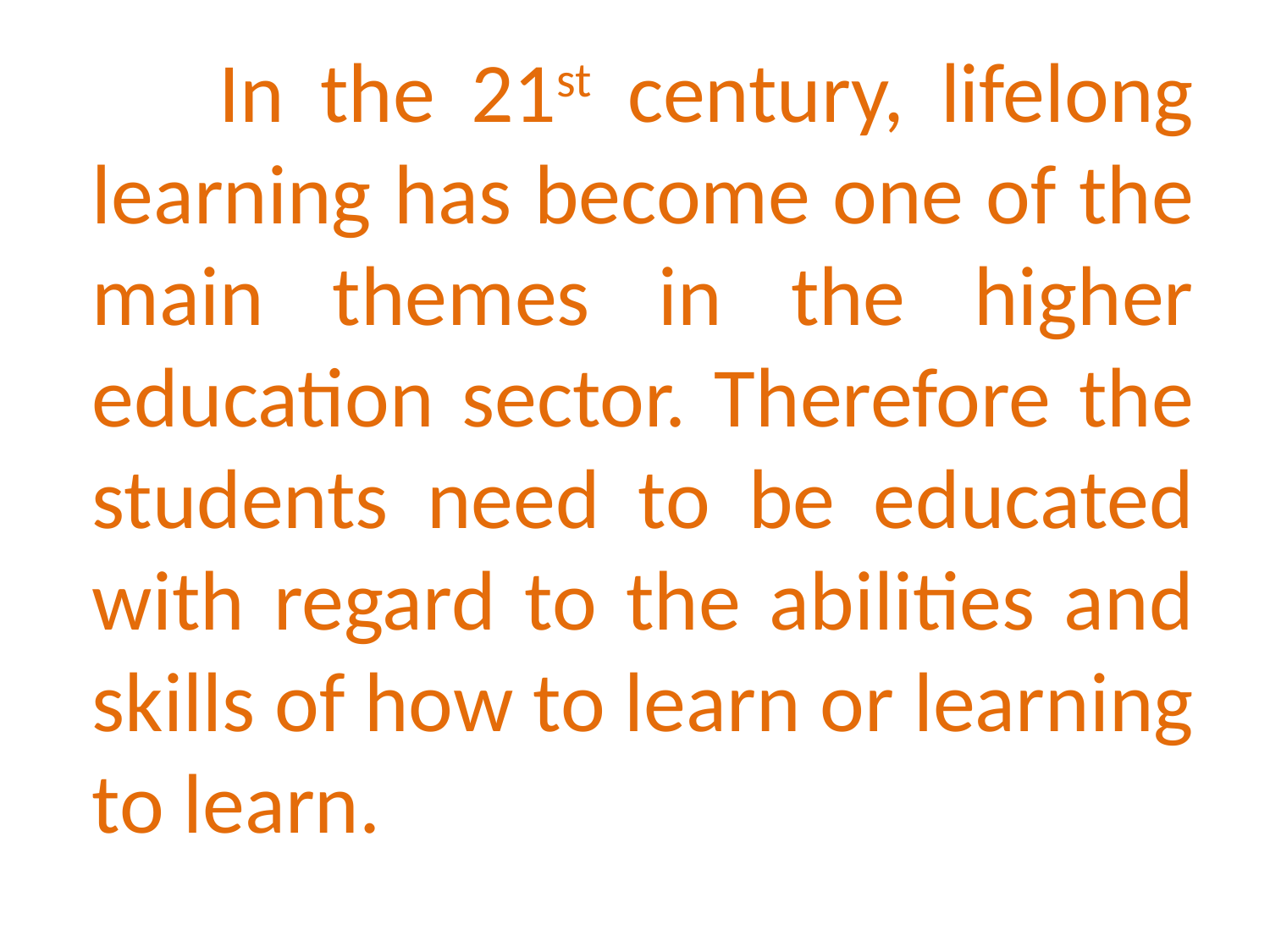

In the 21st century, lifelong learning has become one of the main themes in the higher education sector. Therefore the students need to be educated with regard to the abilities and skills of how to learn or learning to learn.